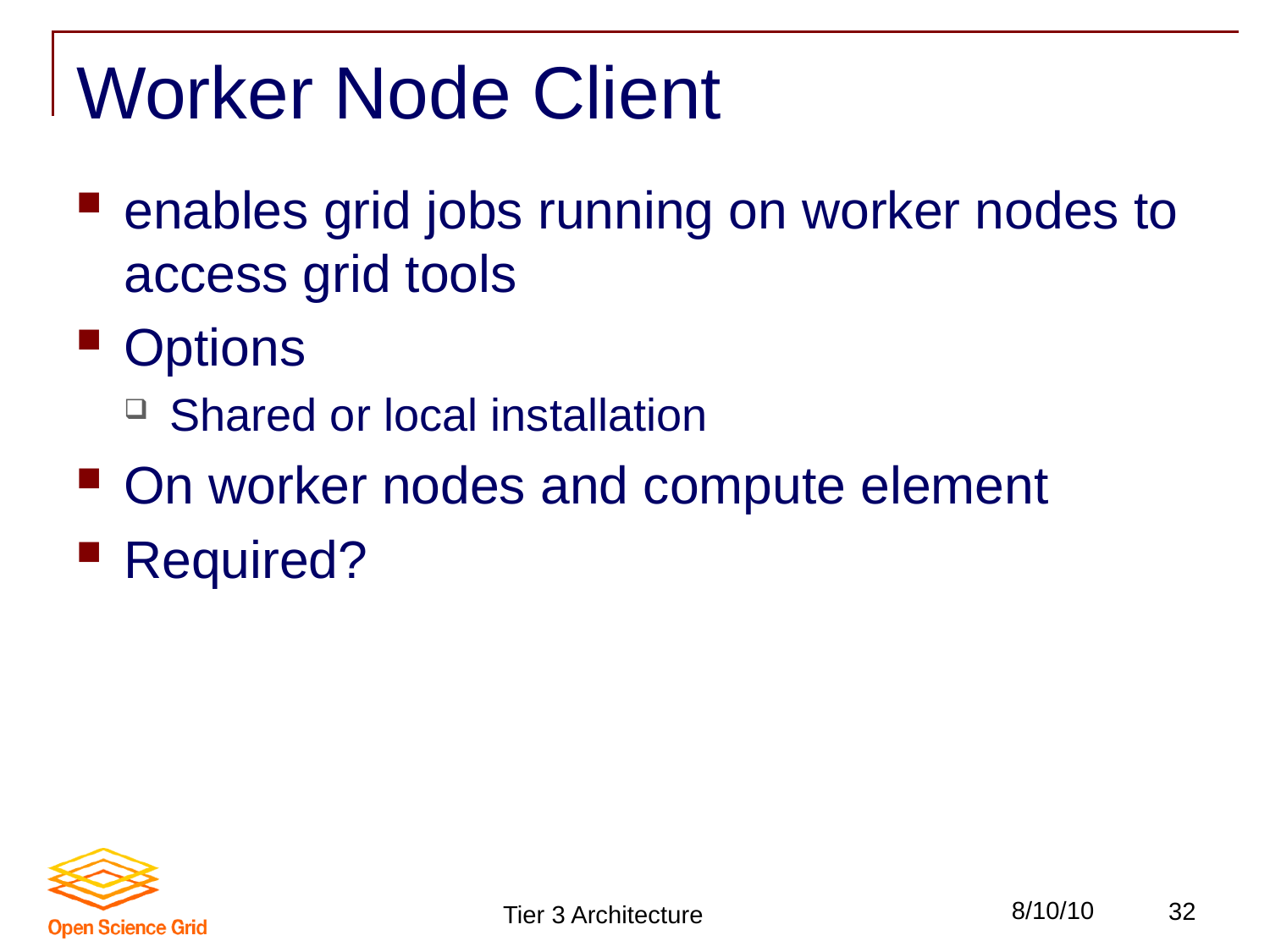

# Worker Node Client
enables grid jobs running on worker nodes to access grid tools
Options
Shared or local installation
On worker nodes and compute element
Required?
Tier 3 Architecture
8/10/10
32